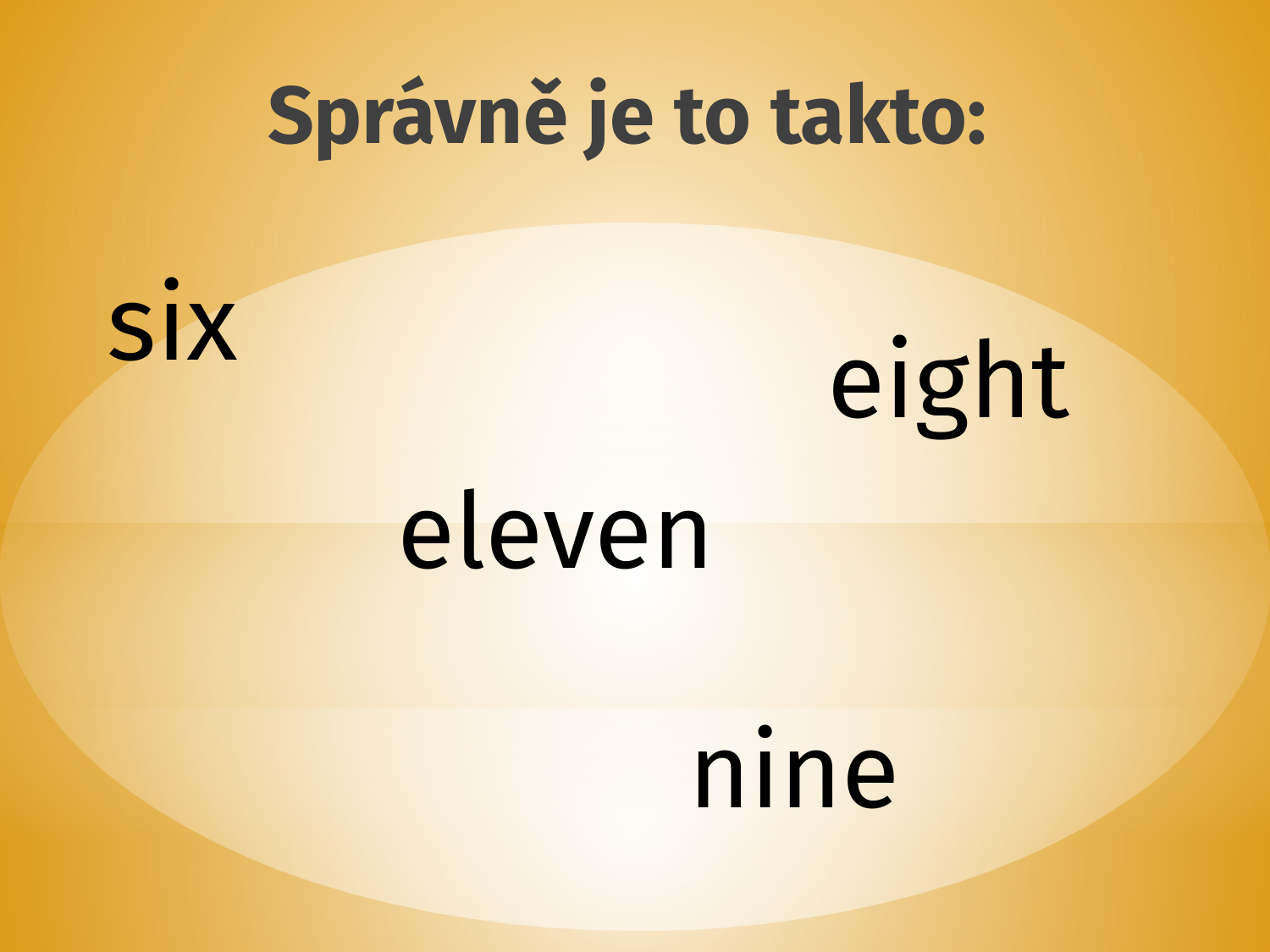

Správně je to takto:
six
eight
eleven
nine